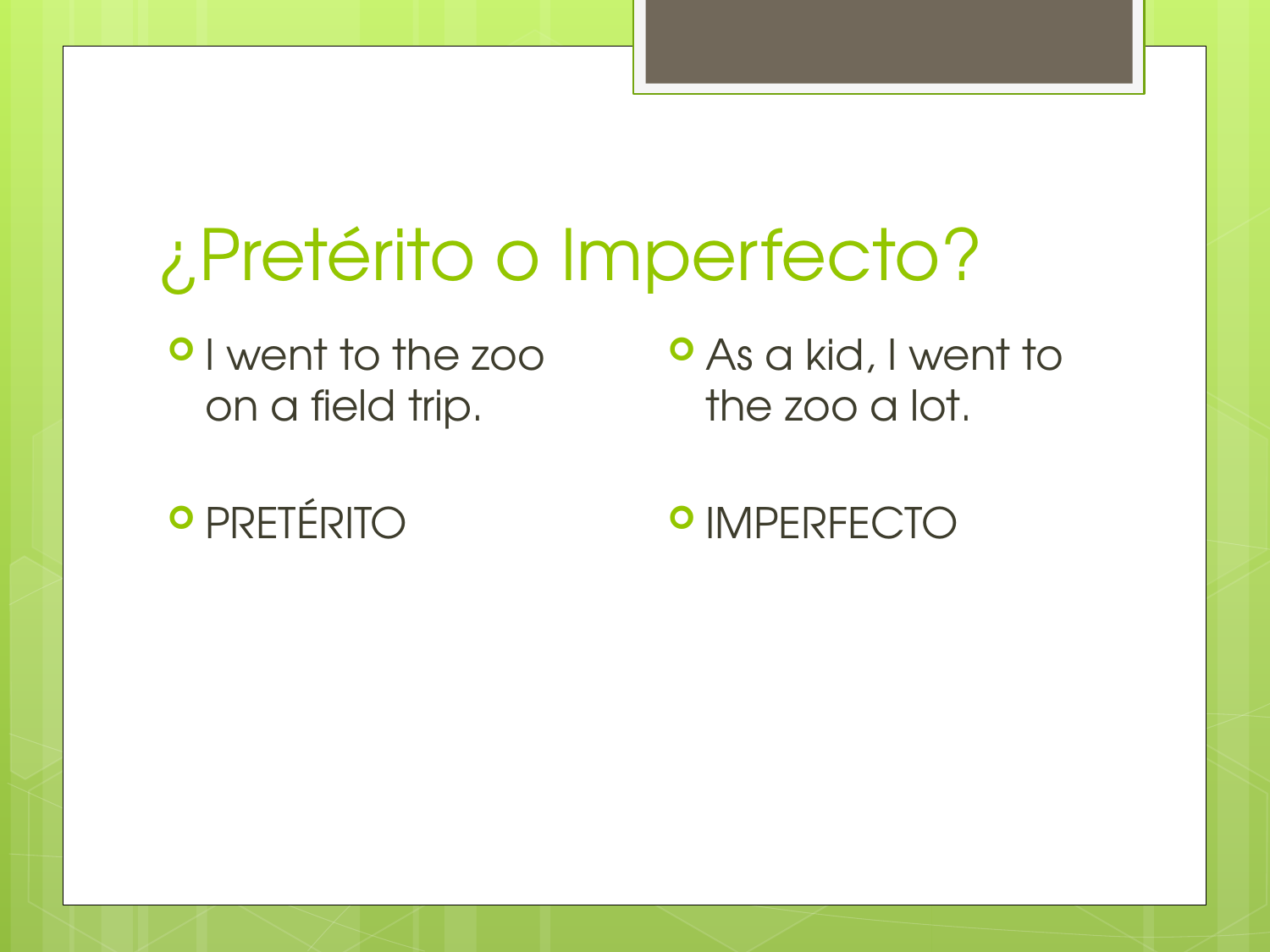

# ¿Pretérito o Imperfecto?
As a kid, I went to the zoo a lot.

IMPERFECTO
I went to the zoo on a field trip.

PRETÉRITO